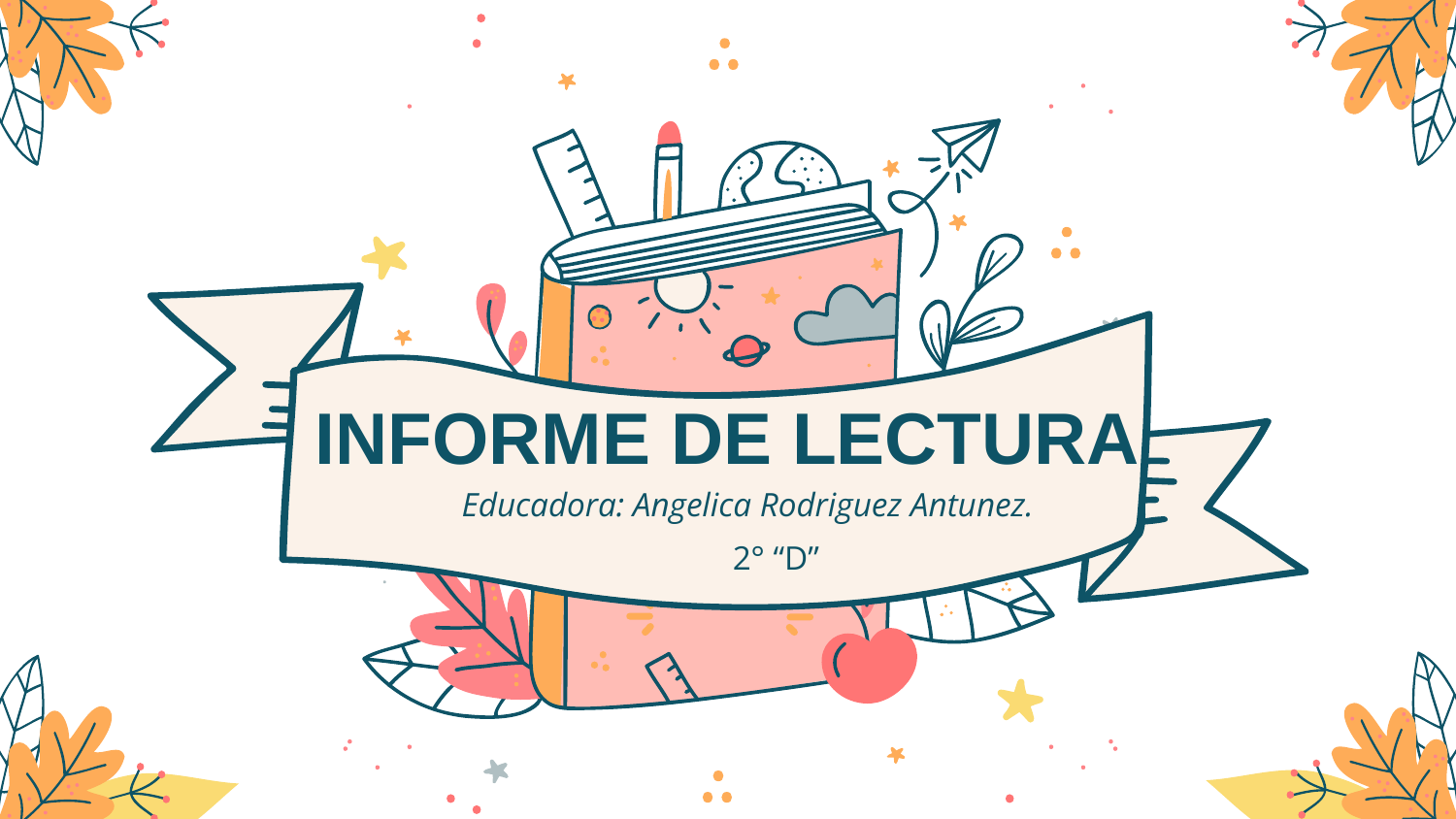

# INFORME DE LECTURA
Educadora: Angelica Rodriguez Antunez.

2° “D”